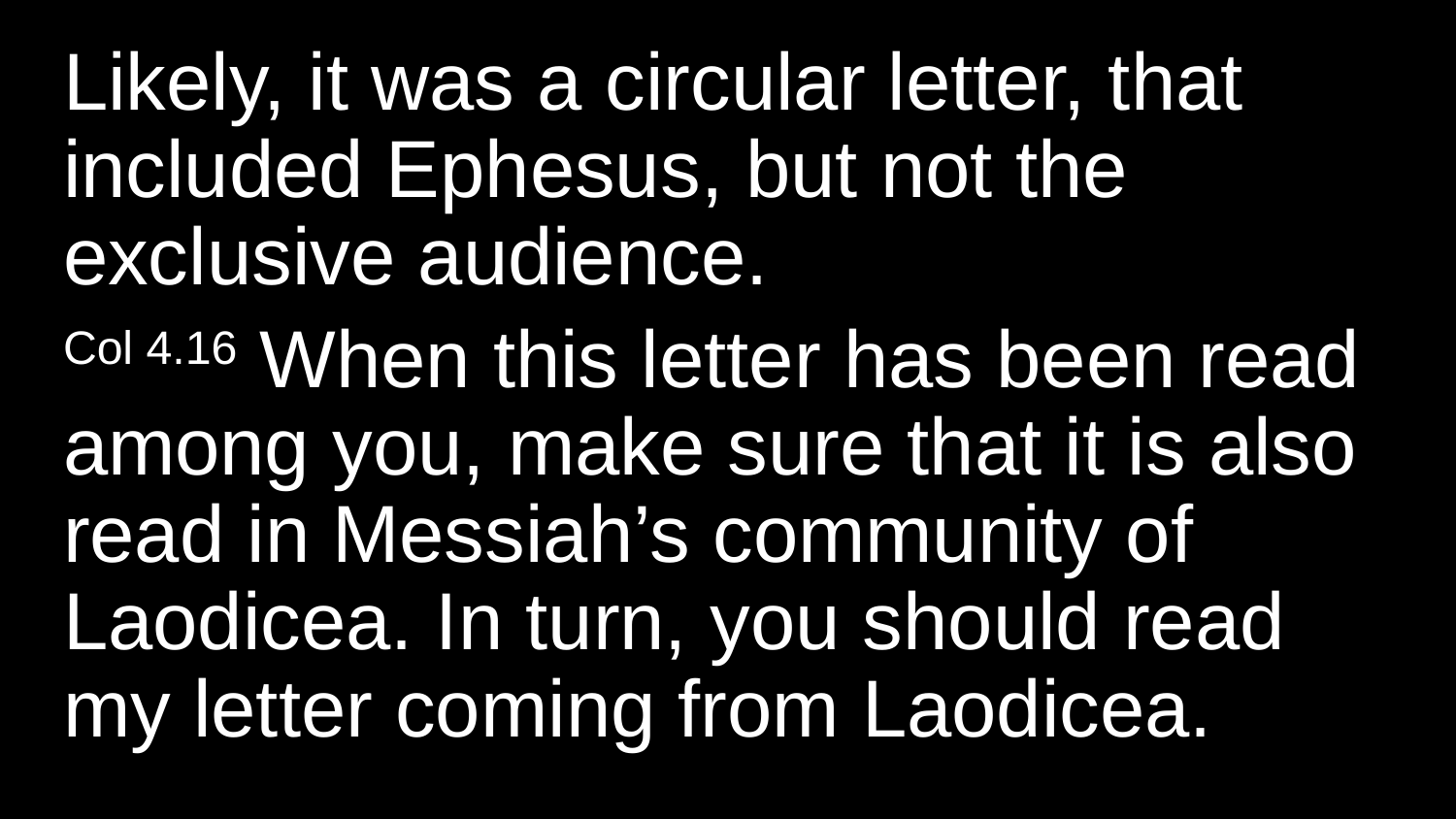

Likely, it was a circular letter, that included Ephesus, but not the exclusive audience.
Col 4.16 When this letter has been read among you, make sure that it is also read in Messiah’s community of Laodicea. In turn, you should read my letter coming from Laodicea.